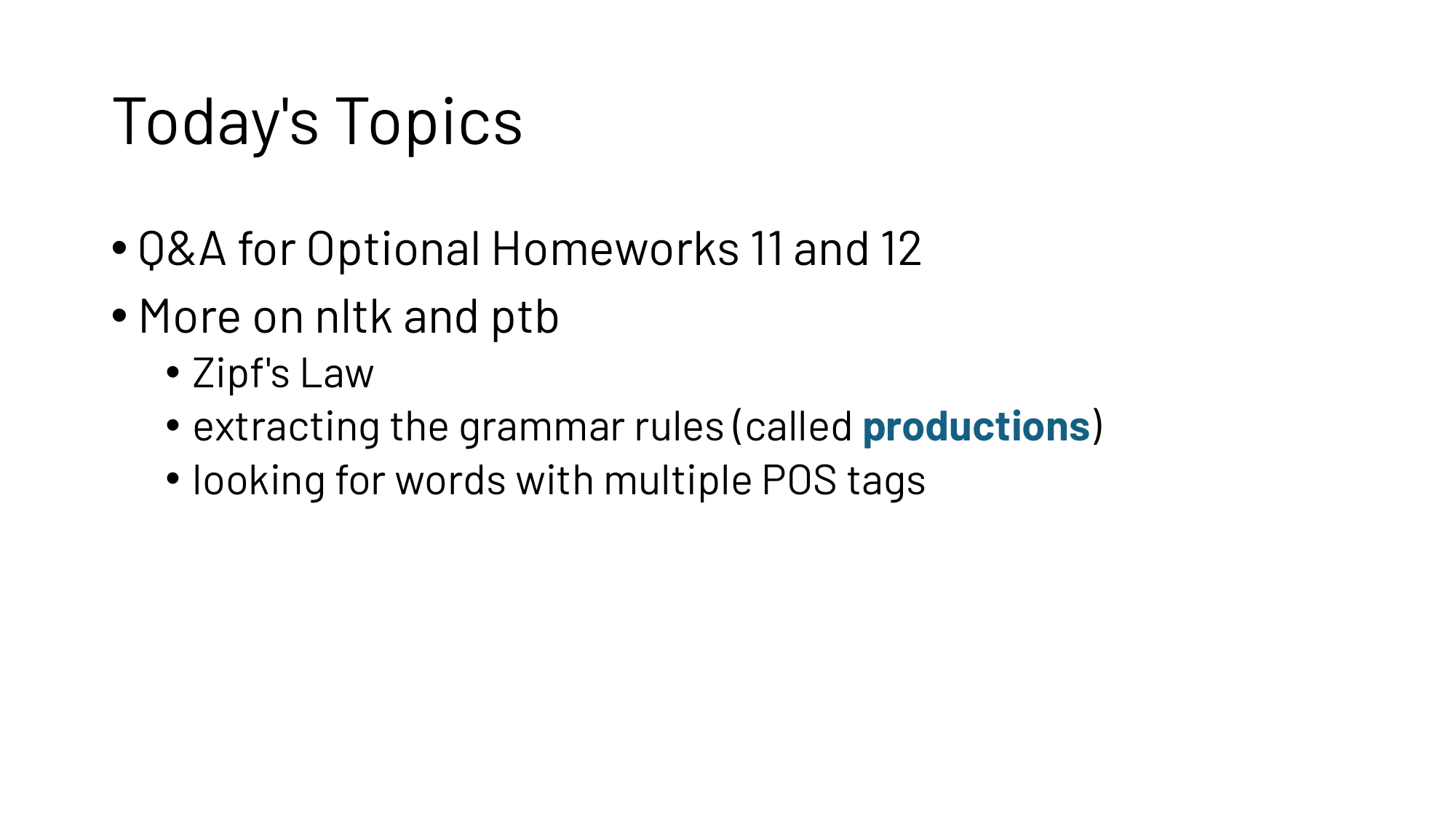

# Today's Topics
Q&A for Optional Homeworks 11 and 12
More on nltk and ptb
Zipf's Law
extracting the grammar rules (called productions)
looking for words with multiple POS tags